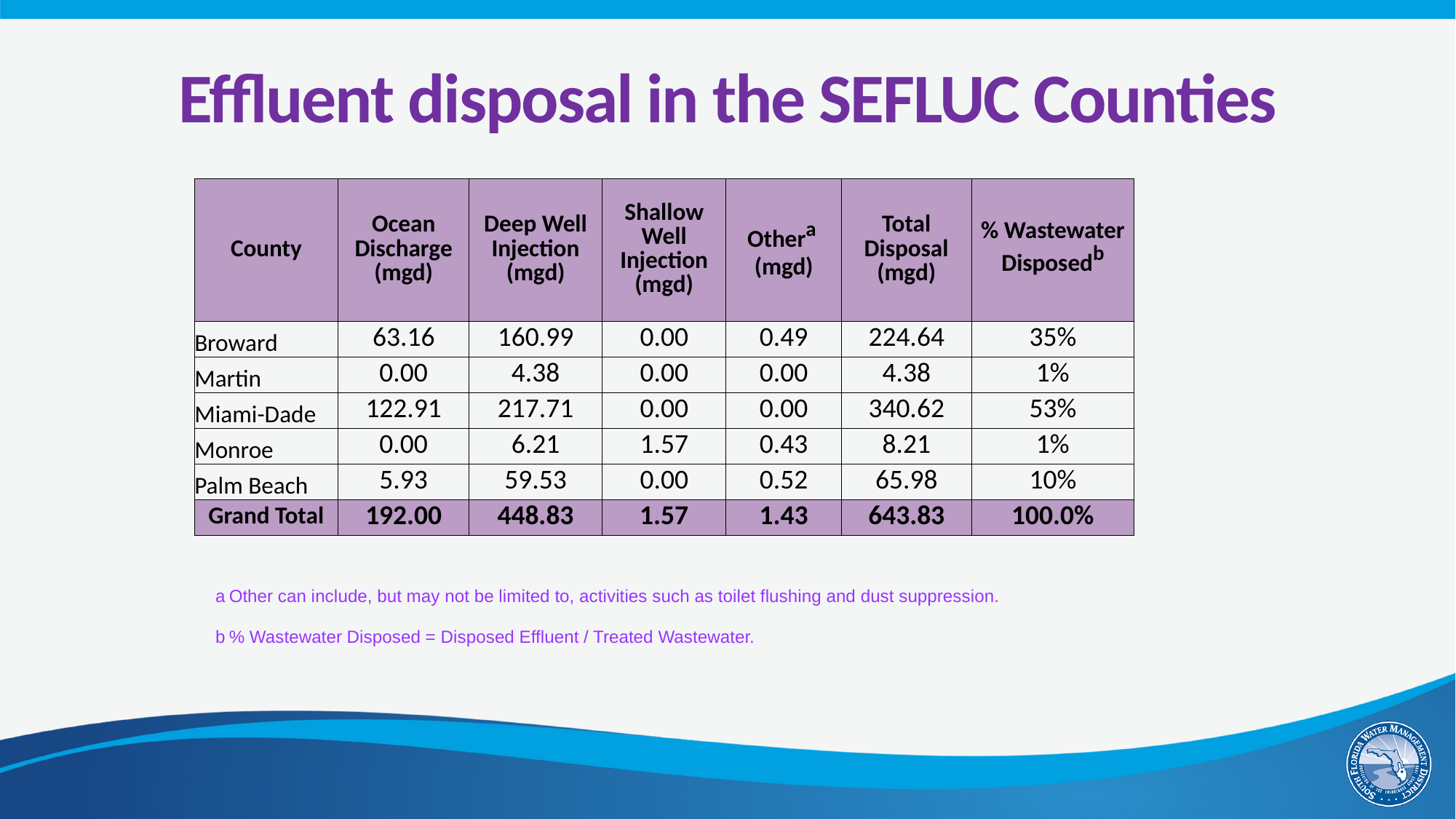

# Effluent disposal in the SEFLUC Counties
| County | Ocean Discharge (mgd) | Deep Well Injection (mgd) | Shallow Well Injection (mgd) | Othera (mgd) | Total Disposal (mgd) | % Wastewater Disposedb |
| --- | --- | --- | --- | --- | --- | --- |
| Broward | 63.16 | 160.99 | 0.00 | 0.49 | 224.64 | 35% |
| Martin | 0.00 | 4.38 | 0.00 | 0.00 | 4.38 | 1% |
| Miami-Dade | 122.91 | 217.71 | 0.00 | 0.00 | 340.62 | 53% |
| Monroe | 0.00 | 6.21 | 1.57 | 0.43 | 8.21 | 1% |
| Palm Beach | 5.93 | 59.53 | 0.00 | 0.52 | 65.98 | 10% |
| Grand Total | 192.00 | 448.83 | 1.57 | 1.43 | 643.83 | 100.0% |
a	Other can include, but may not be limited to, activities such as toilet flushing and dust suppression.
b	% Wastewater Disposed = Disposed Effluent / Treated Wastewater.